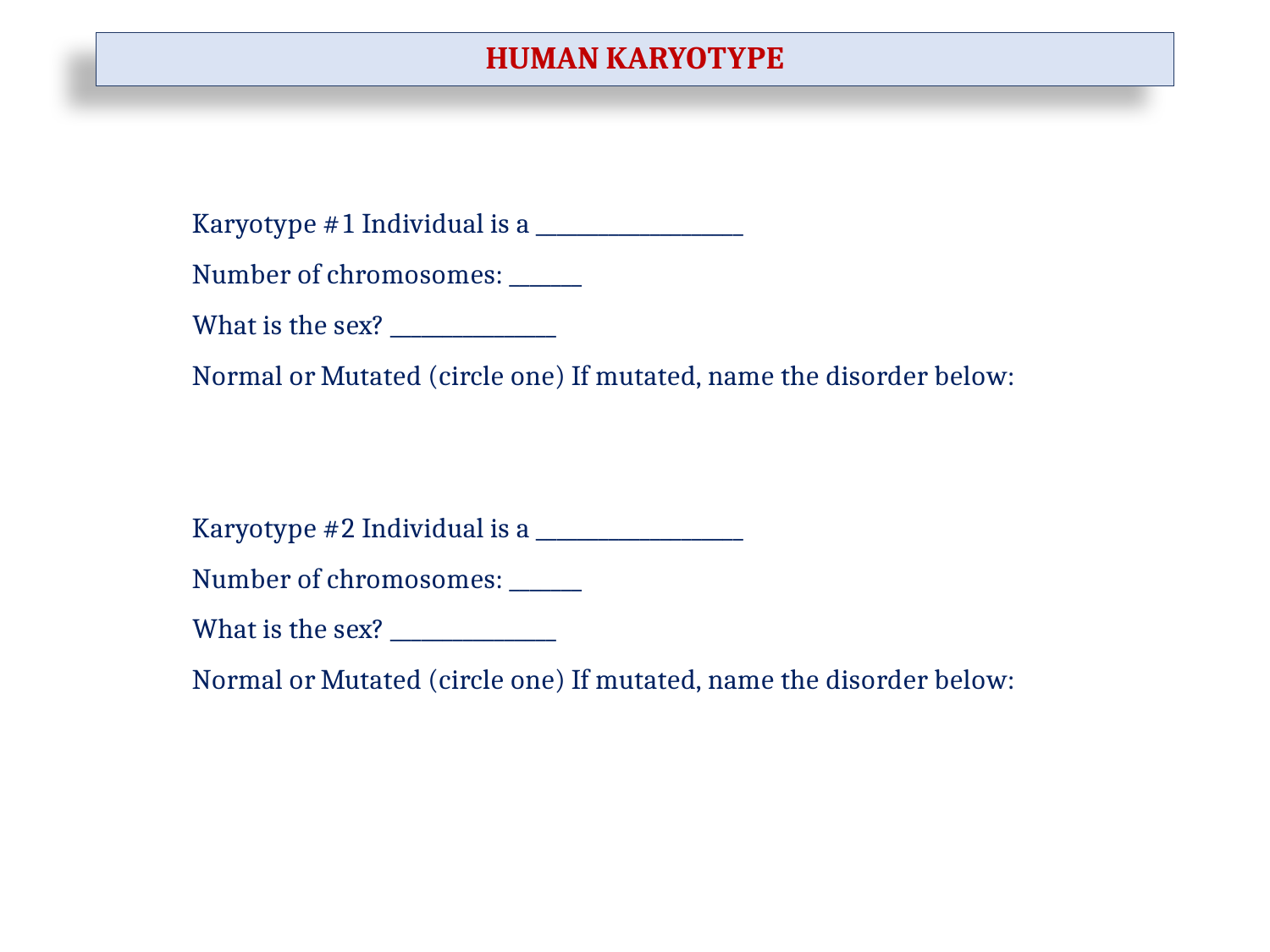

HUMAN KARYOTYPE
Karyotype #1 Individual is a ____________________
Number of chromosomes: _______
What is the sex? ________________
Normal or Mutated (circle one) If mutated, name the disorder below:

Karyotype #2 Individual is a ____________________
Number of chromosomes: _______
What is the sex? ________________
Normal or Mutated (circle one) If mutated, name the disorder below: